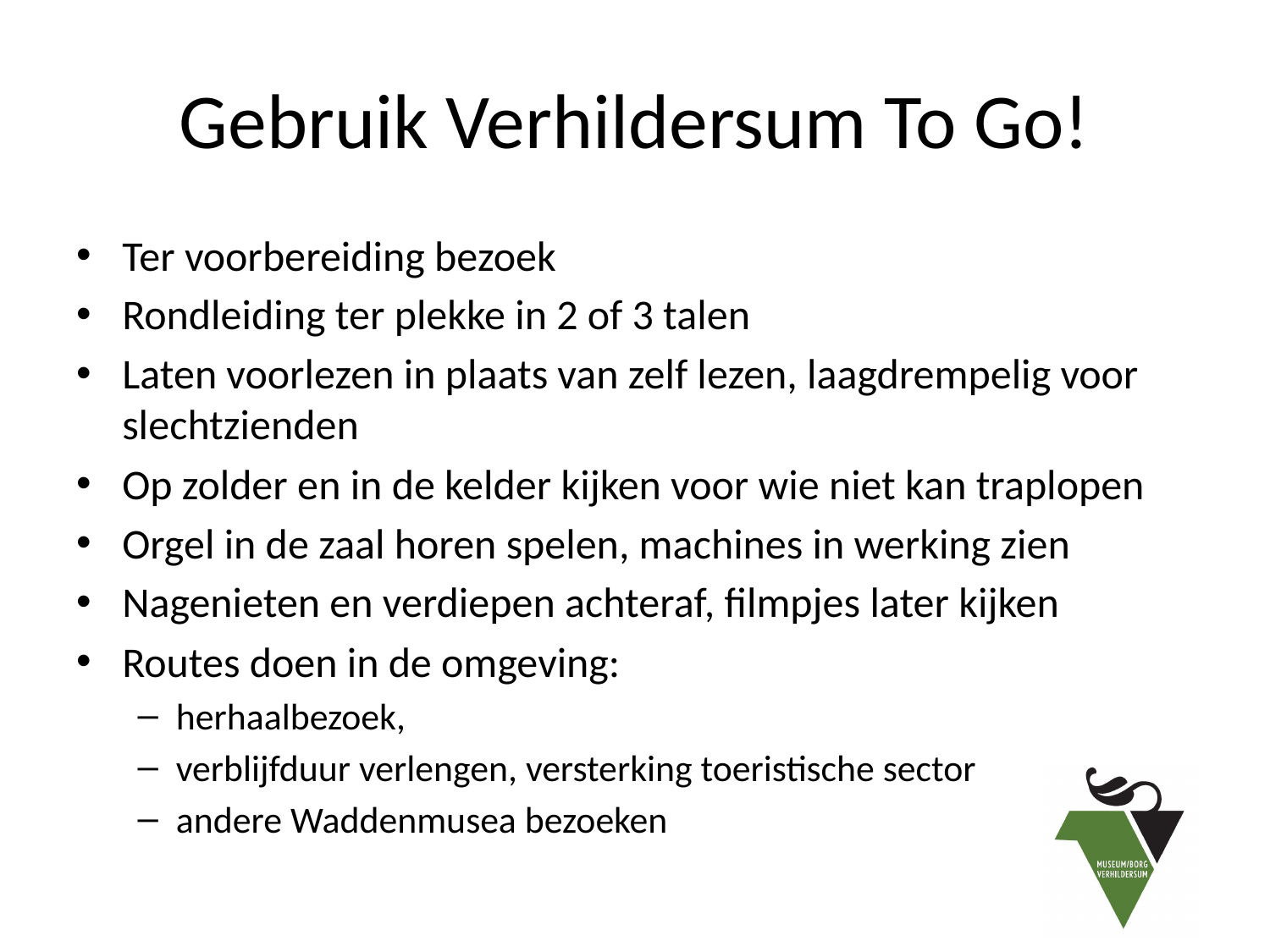

# Gebruik Verhildersum To Go!
Ter voorbereiding bezoek
Rondleiding ter plekke in 2 of 3 talen
Laten voorlezen in plaats van zelf lezen, laagdrempelig voor slechtzienden
Op zolder en in de kelder kijken voor wie niet kan traplopen
Orgel in de zaal horen spelen, machines in werking zien
Nagenieten en verdiepen achteraf, filmpjes later kijken
Routes doen in de omgeving:
herhaalbezoek,
verblijfduur verlengen, versterking toeristische sector
andere Waddenmusea bezoeken